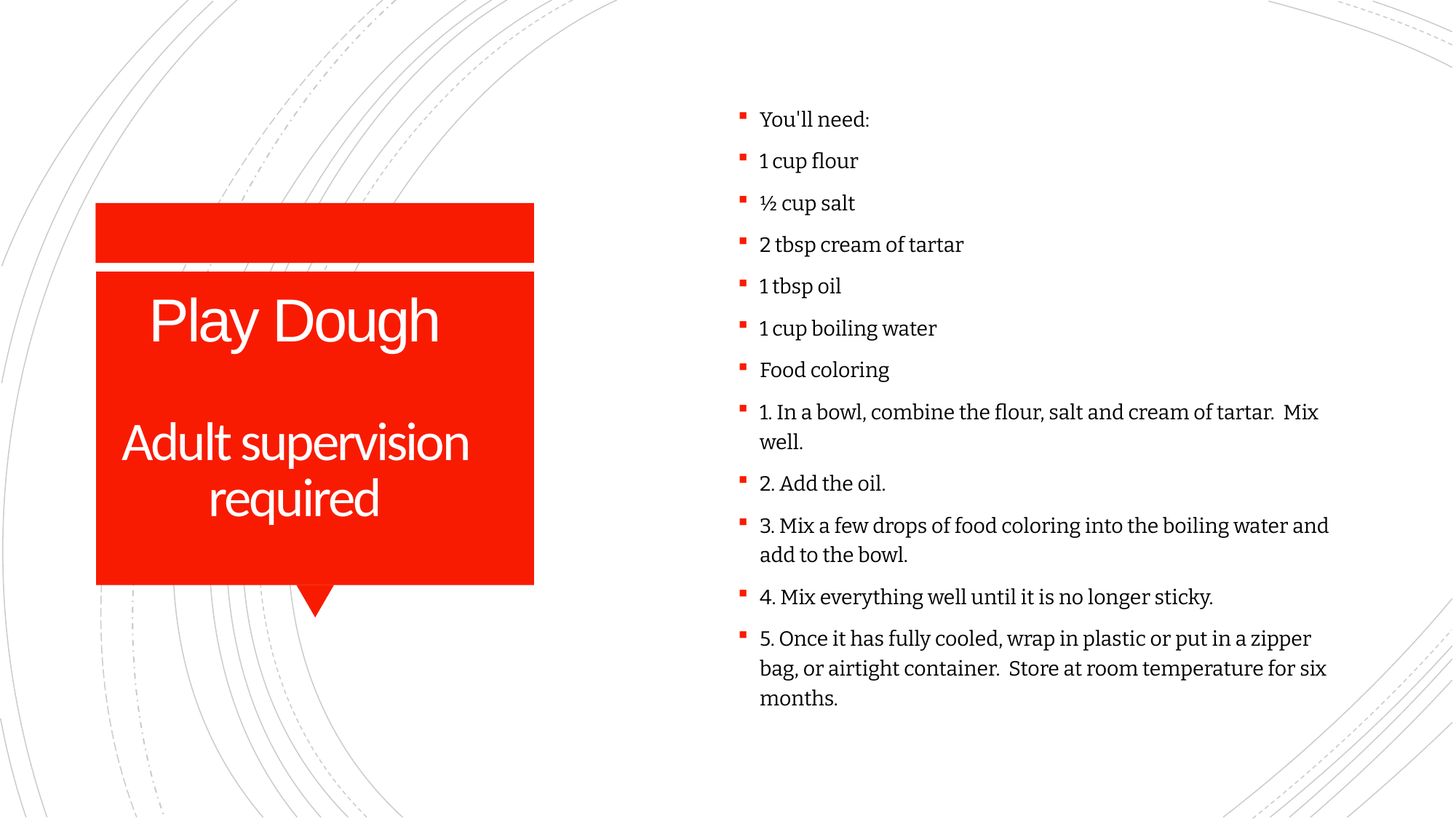

You'll need:
1 cup flour
½ cup salt
2 tbsp cream of tartar
1 tbsp oil
1 cup boiling water
Food coloring
1. In a bowl, combine the flour, salt and cream of tartar.  Mix well.
2. Add the oil.
3. Mix a few drops of food coloring into the boiling water and add to the bowl.
4. Mix everything well until it is no longer sticky.
5. Once it has fully cooled, wrap in plastic or put in a zipper bag, or airtight container.  Store at room temperature for six months.

# Play Dough Adult supervision required